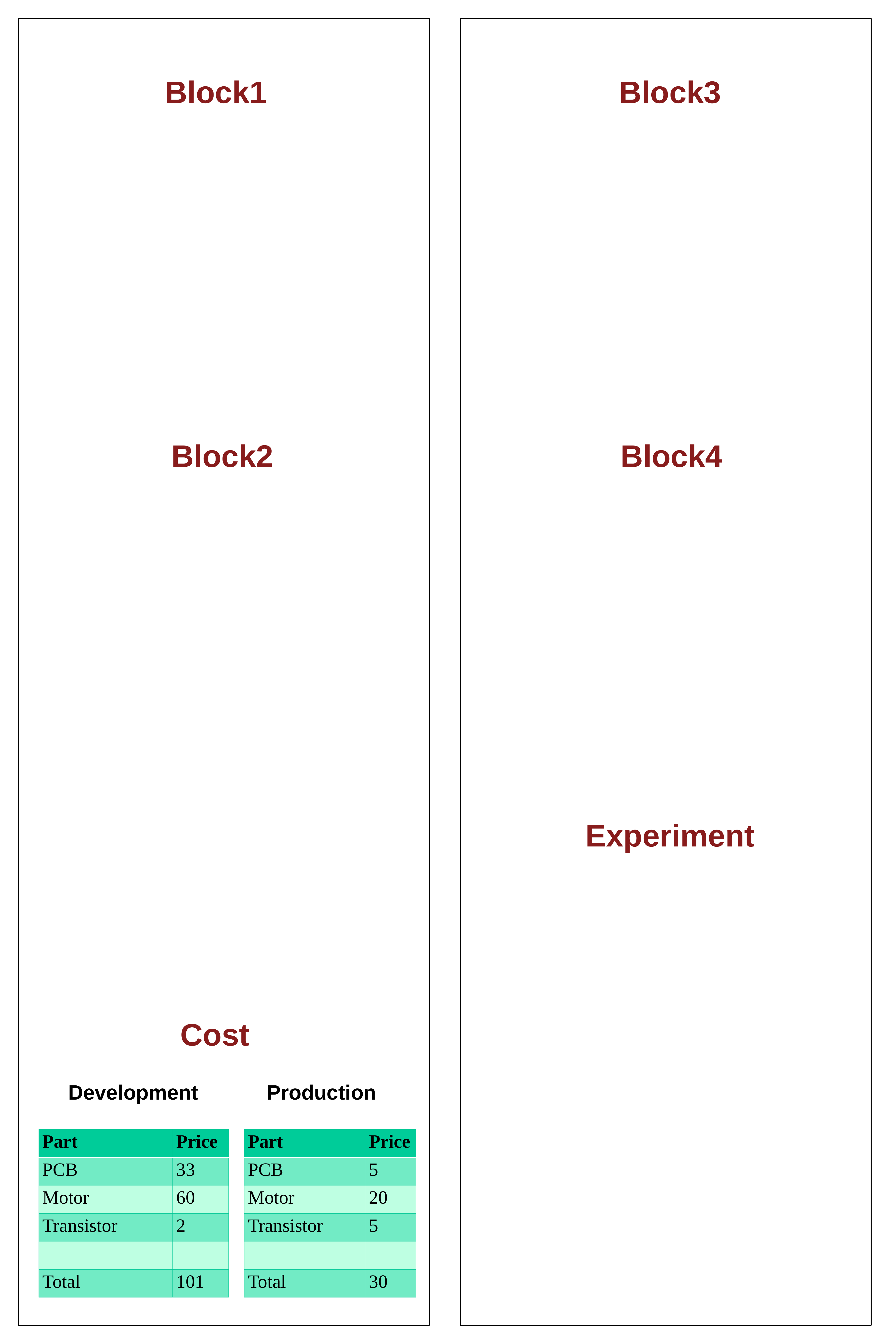

Block1
Block3
Block2
Block4
Experiment
Cost
Development
Production
| Part | Price |
| --- | --- |
| PCB | 33 |
| Motor | 60 |
| Transistor | 2 |
|  |  |
| Total | 101 |
| Part | Price |
| --- | --- |
| PCB | 5 |
| Motor | 20 |
| Transistor | 5 |
|  |  |
| Total | 30 |